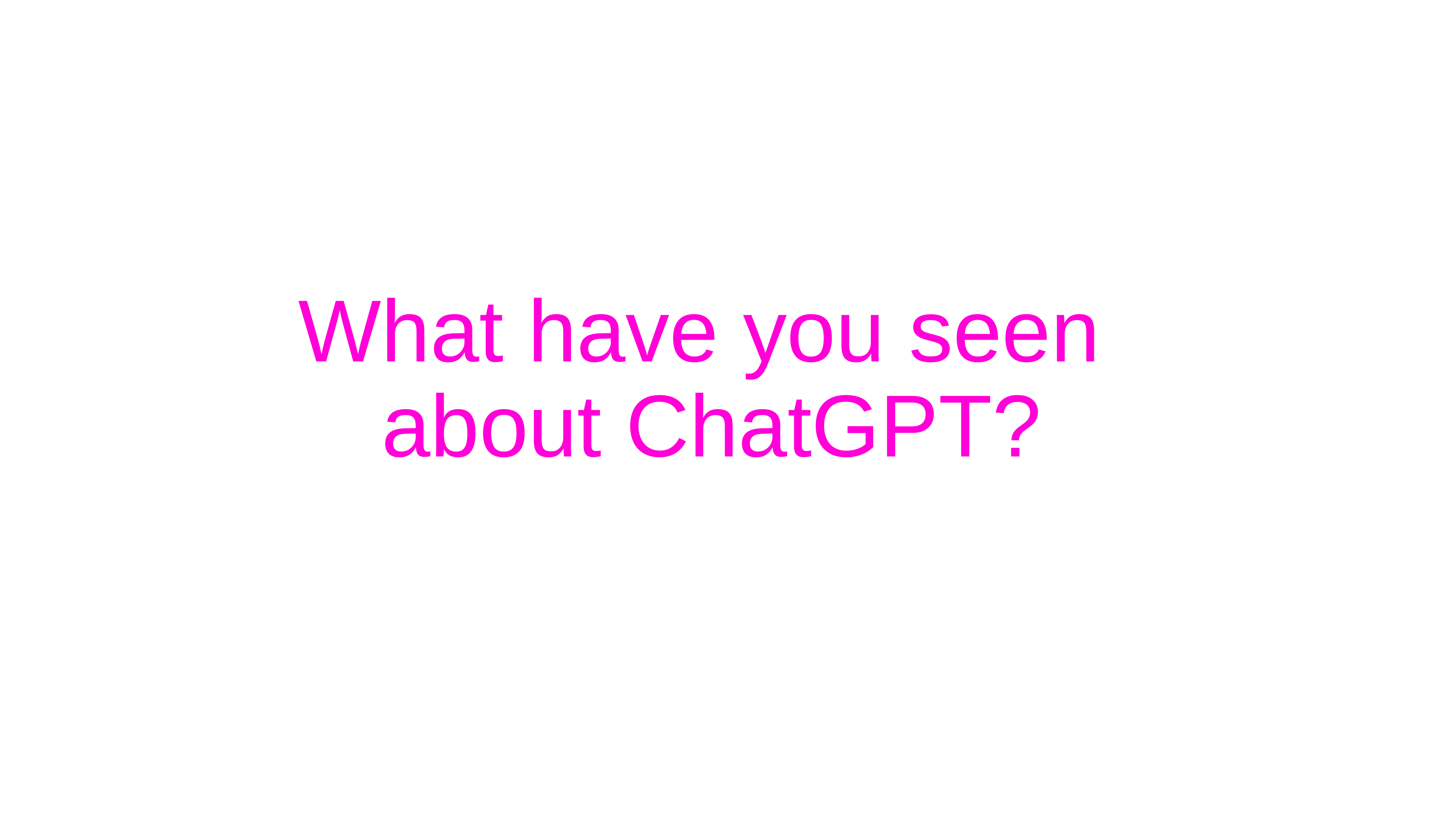

# What have you seen about ChatGPT?